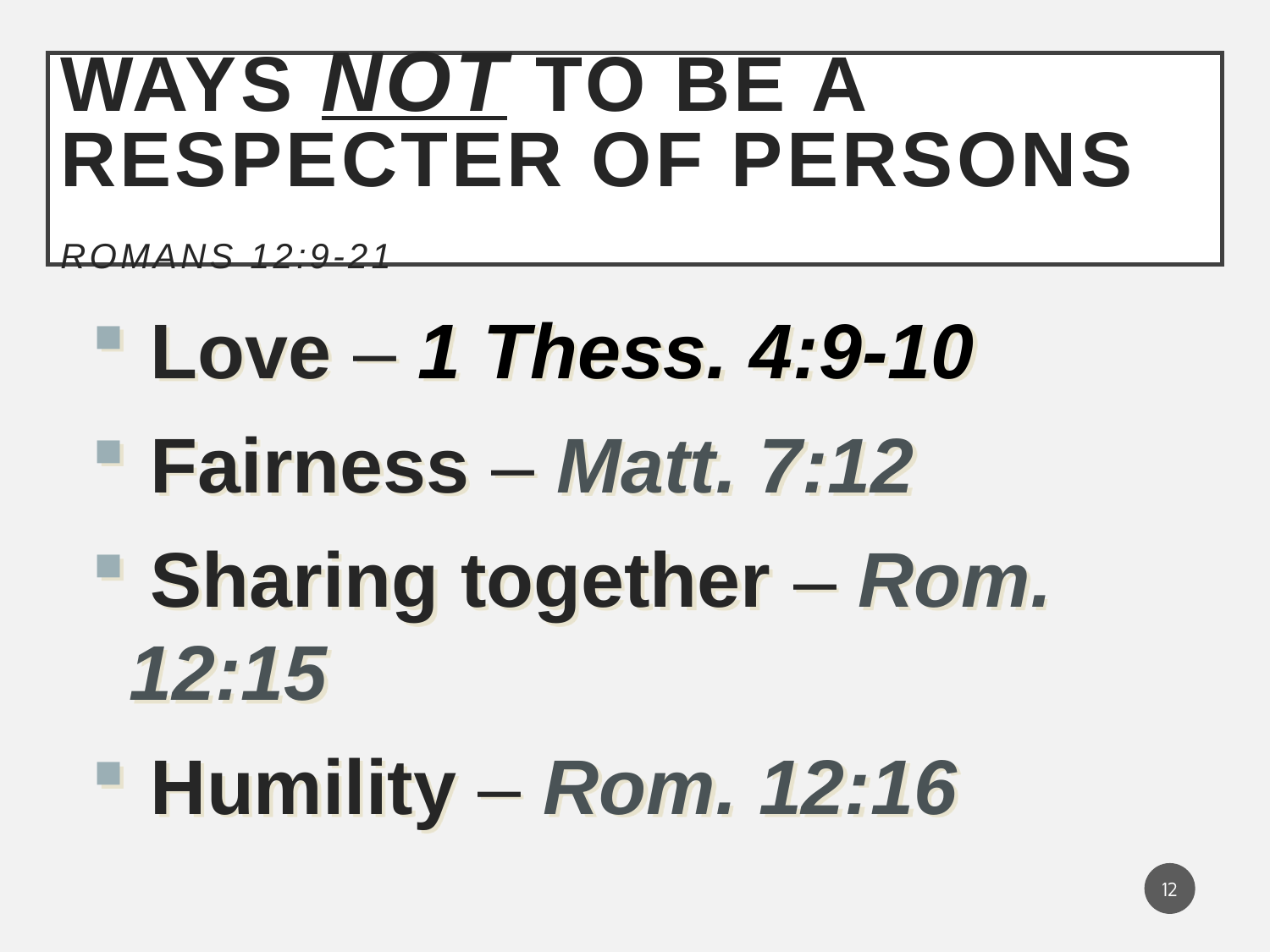

Ways not to be a respecter of persons ROMANS 12:9-21
 Love – 1 Thess. 4:9-10
 Fairness – Matt. 7:12
 Sharing together – Rom. 12:15
 Humility – Rom. 12:16
12